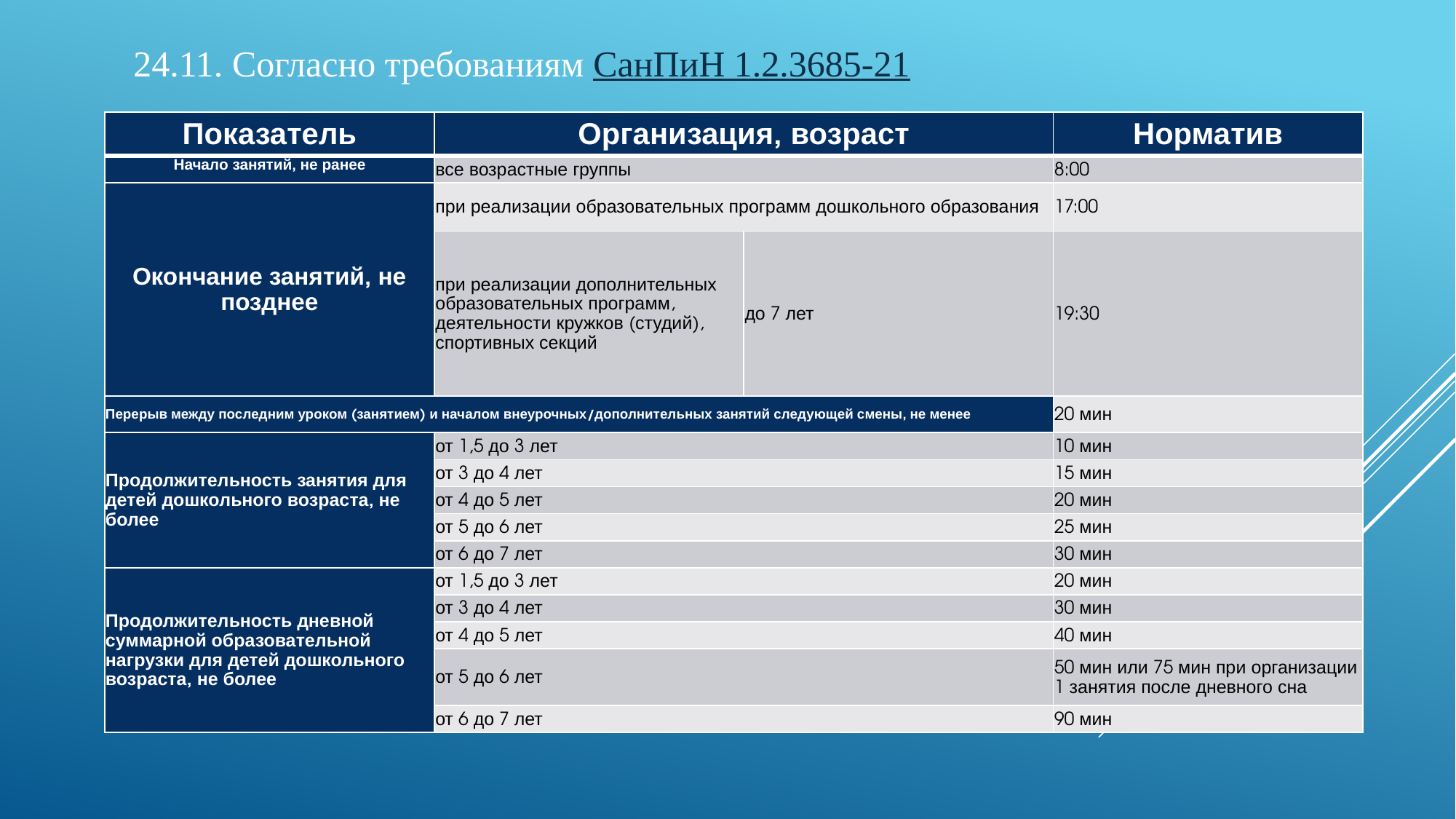

24.11. Согласно требованиям СанПиН 1.2.3685-21
| Показатель | Организация, возраст |  | Норматив |
| --- | --- | --- | --- |
| Начало занятий, не ранее | все возрастные группы |  | 8:00 |
| Окончание занятий, не позднее | при реализации образовательных программ дошкольного образования |  | 17:00 |
|  | при реализации дополнительных образовательных программ, деятельности кружков (студий), спортивных секций | до 7 лет | 19:30 |
| Перерыв между последним уроком (занятием) и началом внеурочных/дополнительных занятий следующей смены, не менее |  |  | 20 мин |
| Продолжительность занятия для детей дошкольного возраста, не более | от 1,5 до 3 лет |  | 10 мин |
|  | от 3 до 4 лет |  | 15 мин |
|  | от 4 до 5 лет |  | 20 мин |
|  | от 5 до 6 лет |  | 25 мин |
|  | от 6 до 7 лет |  | 30 мин |
| Продолжительность дневной суммарной образовательной нагрузки для детей дошкольного возраста, не более | от 1,5 до 3 лет |  | 20 мин |
|  | от 3 до 4 лет |  | 30 мин |
|  | от 4 до 5 лет |  | 40 мин |
|  | от 5 до 6 лет |  | 50 мин или 75 мин при организации 1 занятия после дневного сна |
|  | от 6 до 7 лет |  | 90 мин |